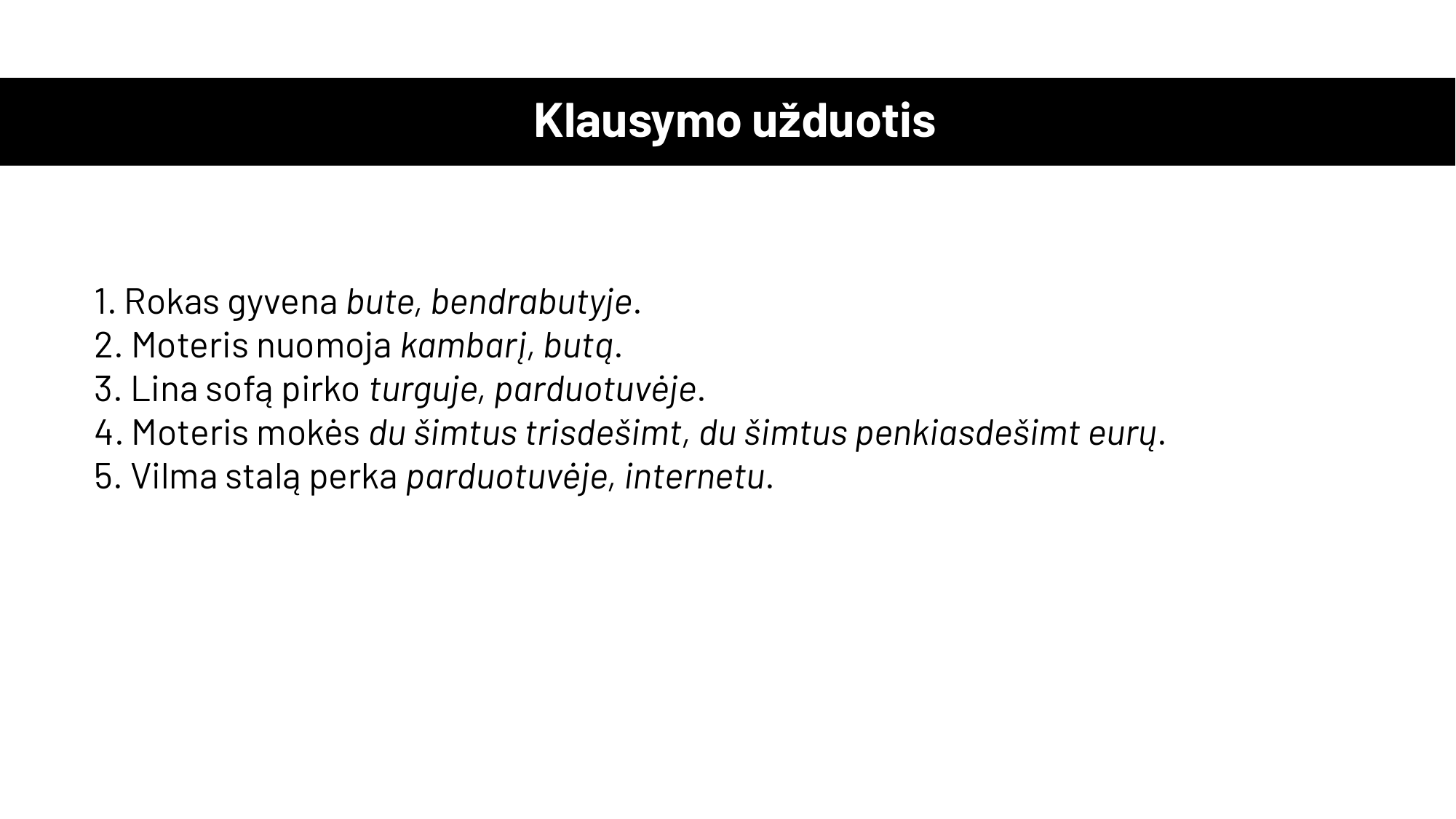

# Klausymo užduotis

1. Rokas gyvena bute, bendrabutyje.
2. Moteris nuomoja kambarį, butą.
3. Lina sofą pirko turguje, parduotuvėje.
4. Moteris mokės du šimtus trisdešimt, du šimtus penkiasdešimt eurų.
5. Vilma stalą perka parduotuvėje, internetu.